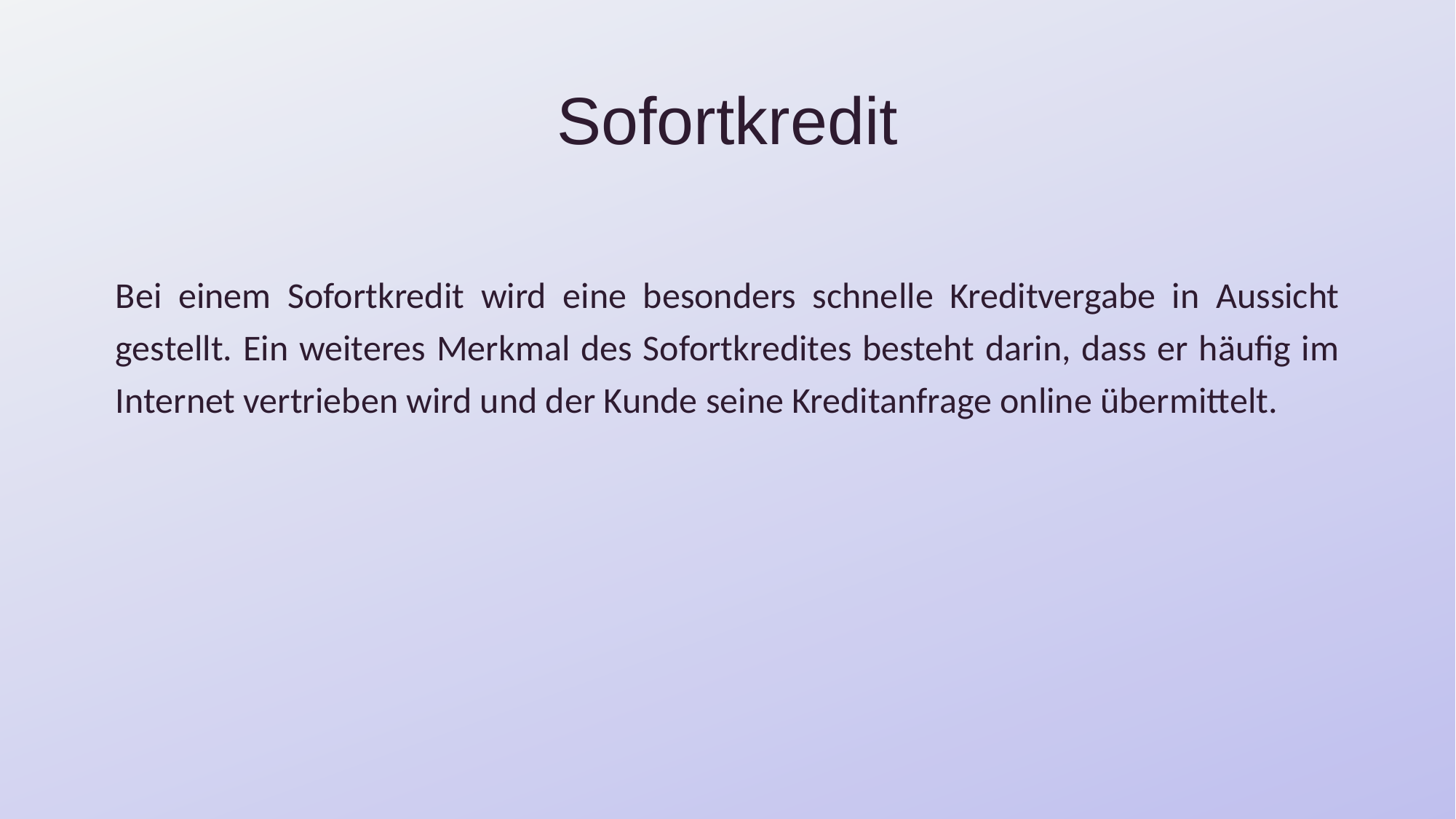

# Sofortkredit
Bei einem Sofortkredit wird eine besonders schnelle Kreditvergabe in Aussicht gestellt. Ein weiteres Merkmal des Sofortkredites besteht darin, dass er häufig im Internet vertrieben wird und der Kunde seine Kreditanfrage online übermittelt.
6